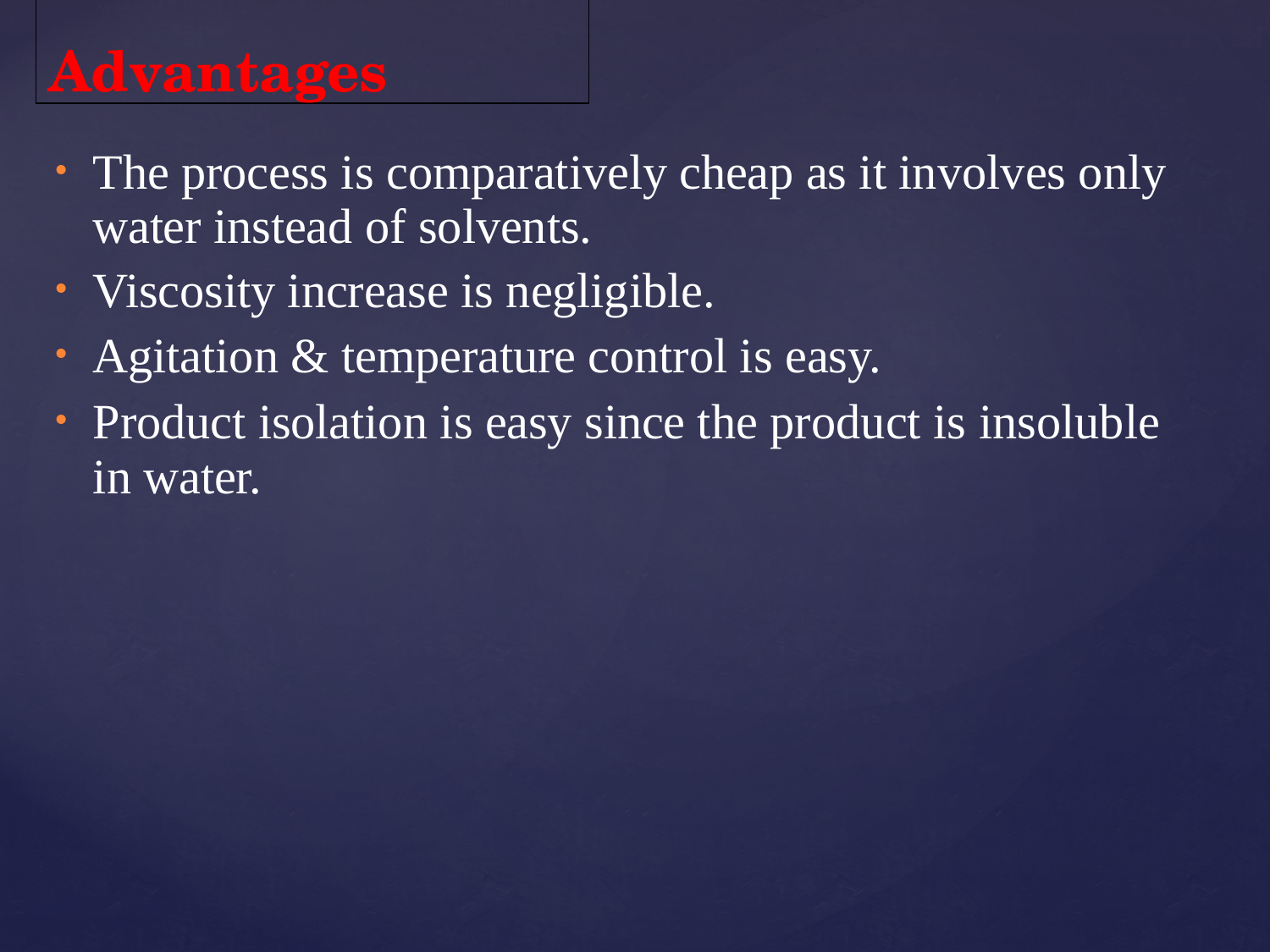

# Advantages
The process is comparatively cheap as it involves only  water instead of solvents.
Viscosity increase is negligible.
Agitation & temperature control is easy.
Product isolation is easy since the product is insoluble  in water.